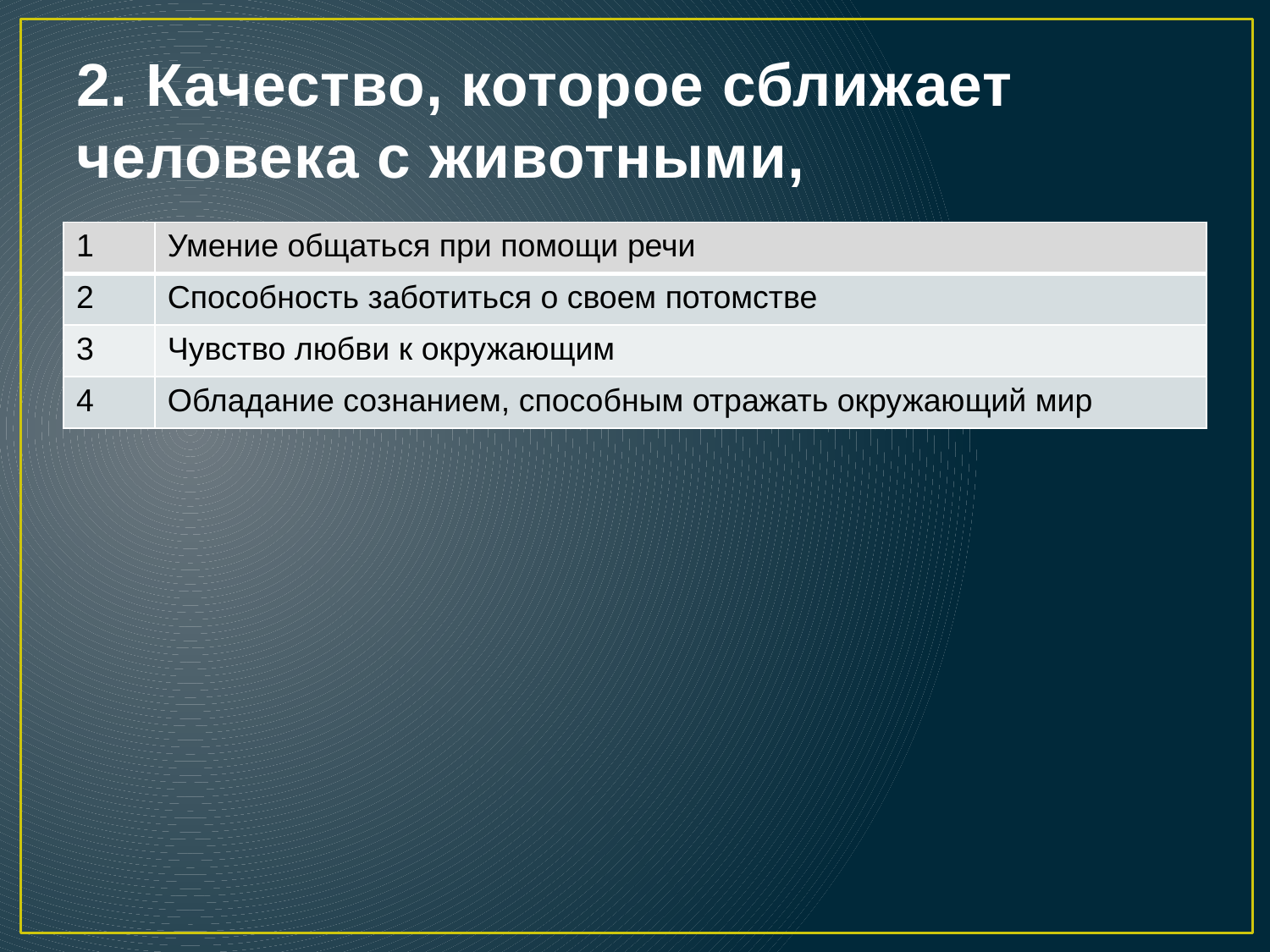

# 2. Качество, которое сближает человека с животными,
| 1 | Умение общаться при помощи речи |
| --- | --- |
| 2 | Способность заботиться о своем потомстве |
| 3 | Чувство любви к окружающим |
| 4 | Обладание сознанием, способным отражать окружающий мир |